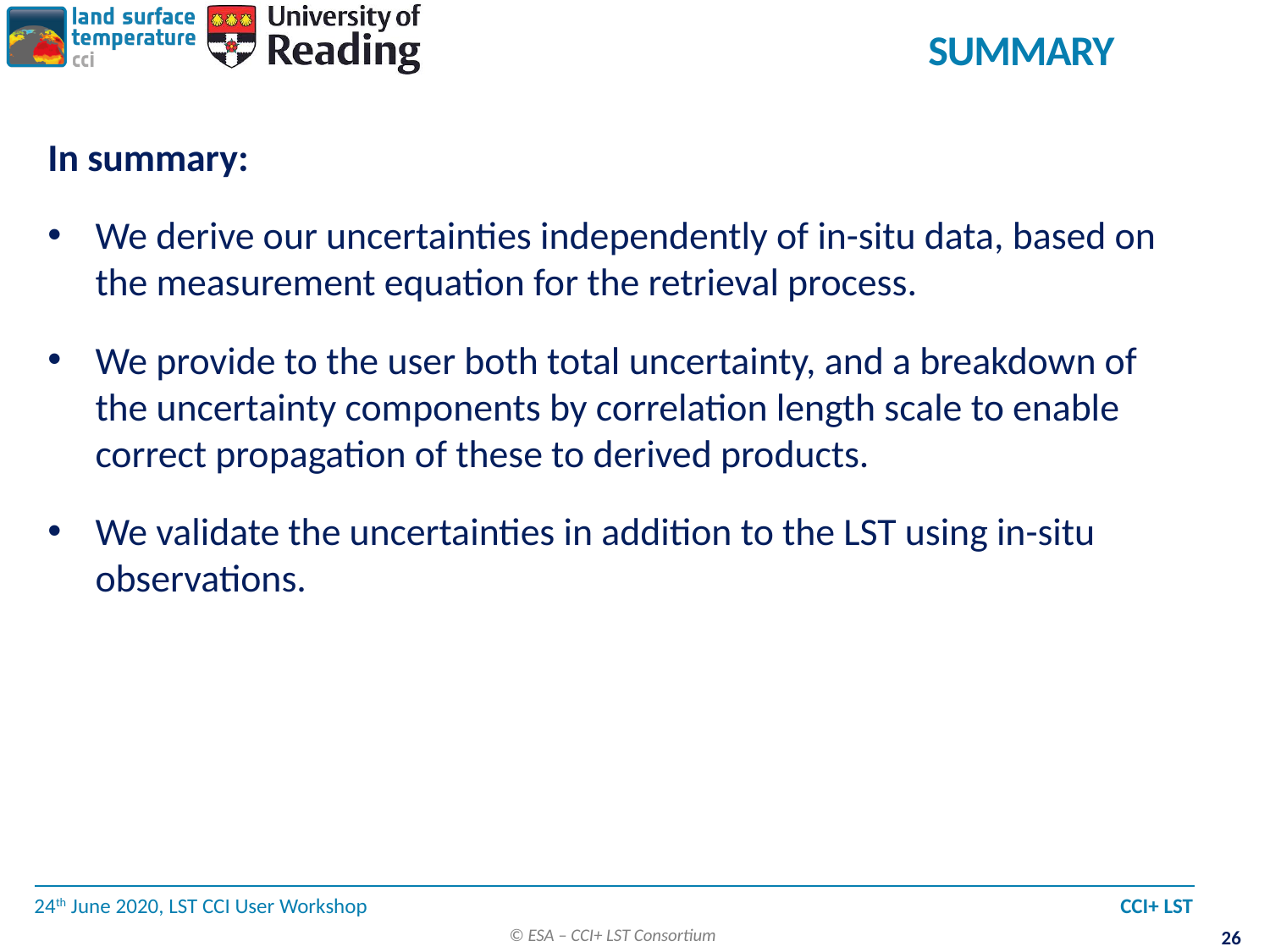

# Summary
In summary:
We derive our uncertainties independently of in-situ data, based on the measurement equation for the retrieval process.
We provide to the user both total uncertainty, and a breakdown of the uncertainty components by correlation length scale to enable correct propagation of these to derived products.
We validate the uncertainties in addition to the LST using in-situ observations.